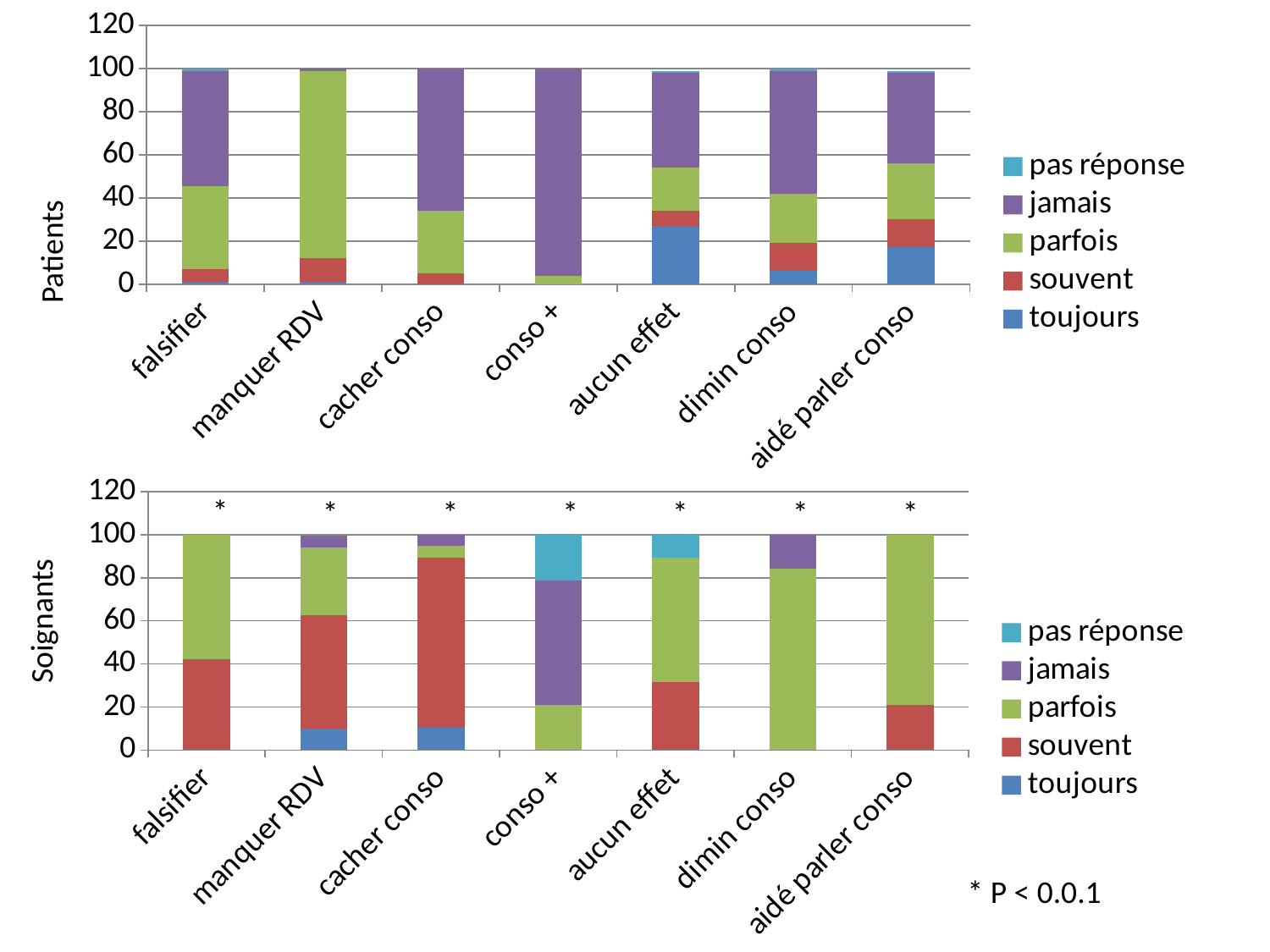

### Chart

| Category | toujours | souvent | parfois | jamais | pas réponse |
|---|---|---|---|---|---|
| falsifier | 1.0 | 6.1 | 38.4 | 53.5 | 1.0 |
| manquer RDV | 1.0 | 11.0 | 87.0 | 1.0 | 0.0 |
| cacher conso | 0.0 | 5.0 | 29.0 | 66.0 | 0.0 |
| conso + | 0.0 | 0.0 | 4.0 | 96.0 | 0.0 |
| aucun effet | 27.0 | 7.0 | 20.0 | 44.0 | 1.0 |
| dimin conso | 6.0 | 13.0 | 23.0 | 57.0 | 1.0 |
| aidé parler conso | 17.0 | 13.0 | 26.0 | 42.0 | 1.0 |
Patients

### Chart

| Category | toujours | souvent | parfois | jamais | pas réponse |
|---|---|---|---|---|---|
| falsifier | 0.0 | 42.1 | 57.9 | 0.0 | 0.0 |
| manquer RDV | 10.0 | 52.6 | 31.6 | 5.3 | 0.0 |
| cacher conso | 10.5 | 78.9 | 5.3 | 5.3 | 0.0 |
| conso + | 0.0 | 0.0 | 21.0 | 57.9 | 21.0 |
| aucun effet | 0.0 | 31.6 | 57.9 | 0.0 | 10.5 |
| dimin conso | 0.0 | 0.0 | 84.2 | 15.8 | 0.0 |
| aidé parler conso | 0.0 | 21.0 | 79.0 | 0.0 | 0.0 |
*
*
*
*
*
*
*
Soignants
* P < 0.0.1